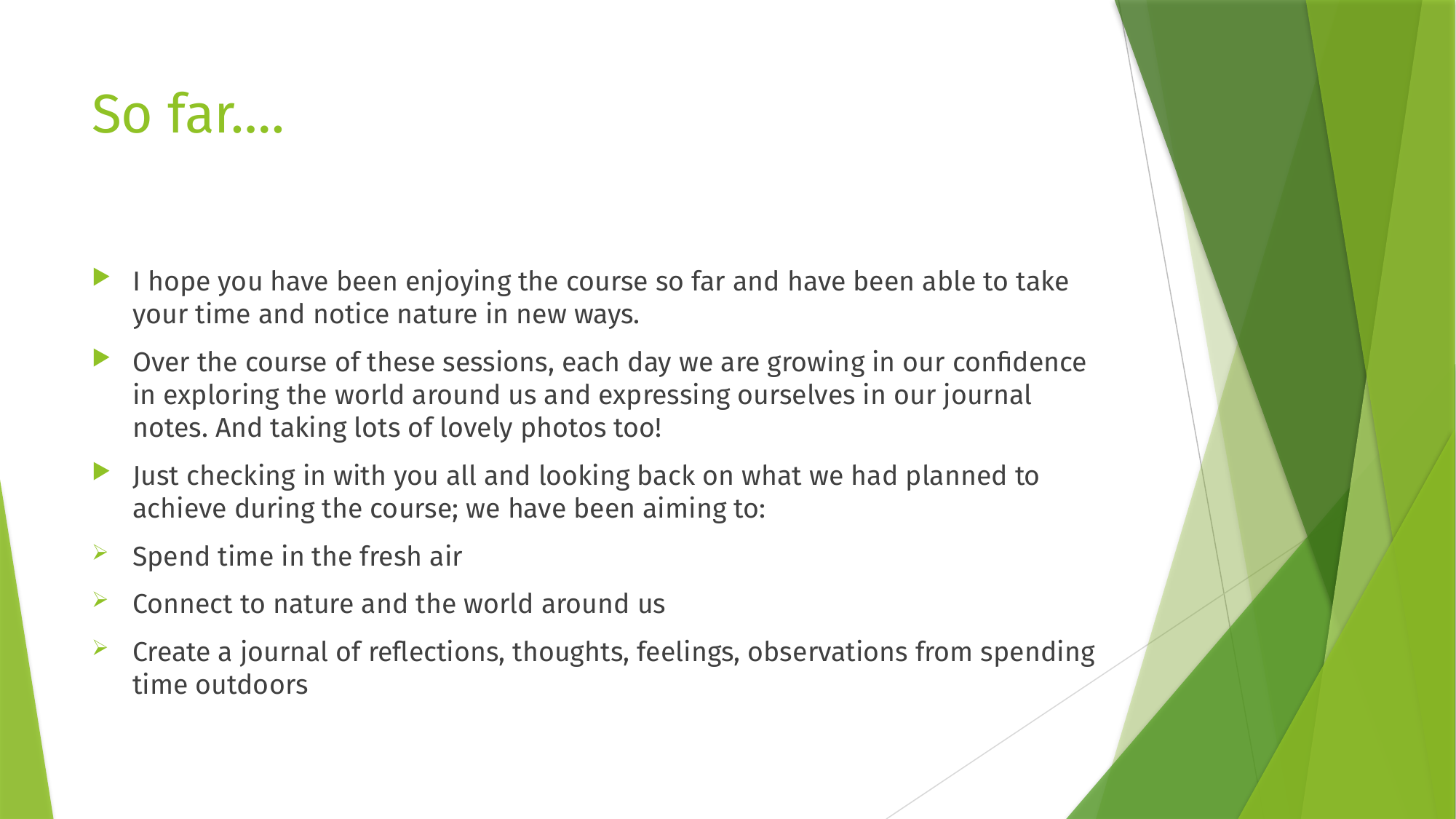

# So far….
I hope you have been enjoying the course so far and have been able to take your time and notice nature in new ways.
Over the course of these sessions, each day we are growing in our confidence in exploring the world around us and expressing ourselves in our journal notes. And taking lots of lovely photos too!
Just checking in with you all and looking back on what we had planned to achieve during the course; we have been aiming to:
Spend time in the fresh air
Connect to nature and the world around us
Create a journal of reflections, thoughts, feelings, observations from spending time outdoors